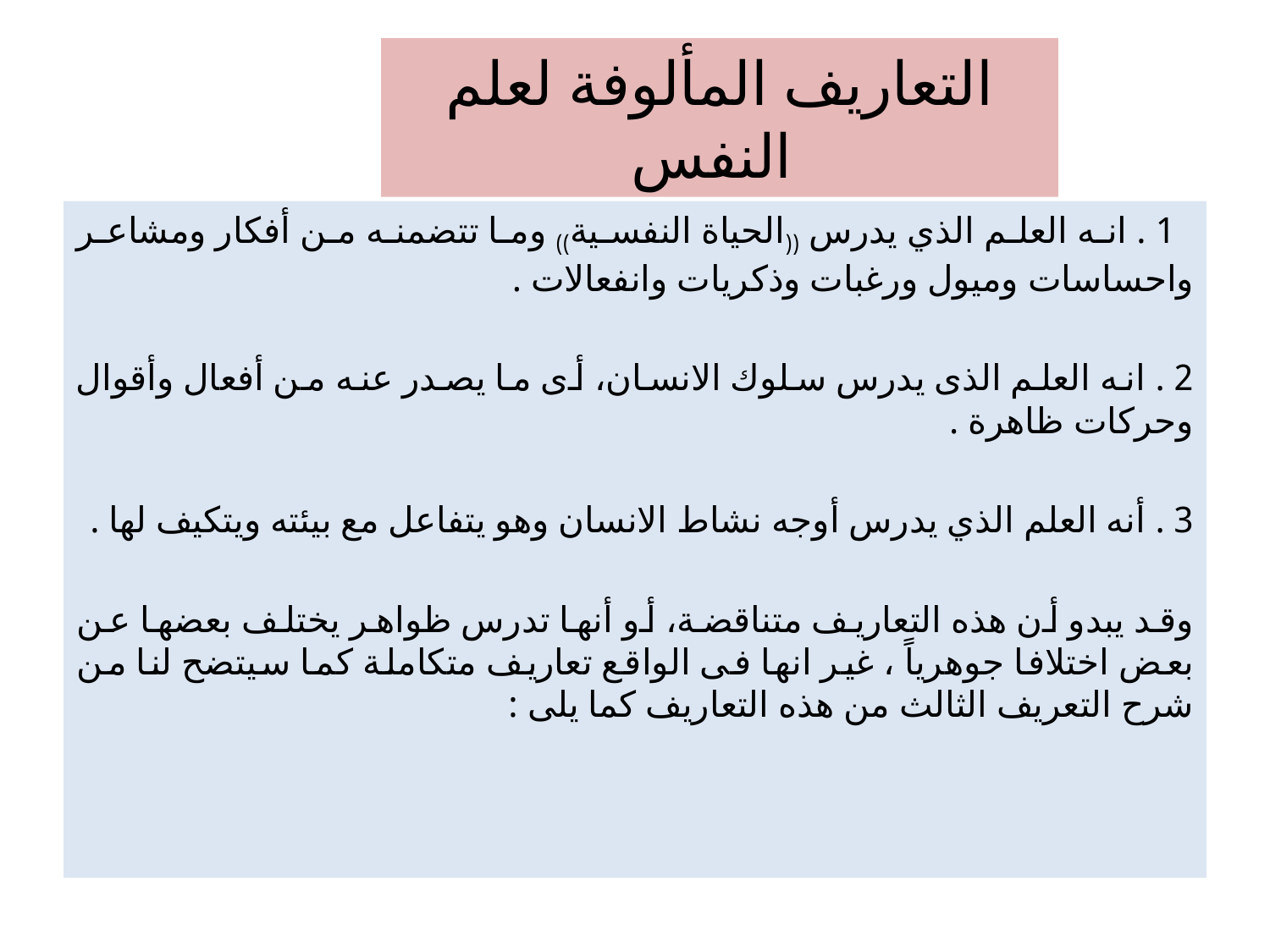

# التعاريف المألوفة لعلم النفس
  1 . انه العلم الذي يدرس ((الحياة النفسية)) وما تتضمنه من أفكار ومشاعر واحساسات وميول ورغبات وذكريات وانفعالات .

2 . انه العلم الذى يدرس سلوك الانسان، أى ما يصدر عنه من أفعال وأقوال وحركات ظاهرة .

3 . أنه العلم الذي يدرس أوجه نشاط الانسان وهو يتفاعل مع بيئته ويتكيف لها .

وقد يبدو أن هذه التعاريف متناقضة، أو أنها تدرس ظواهر يختلف بعضها عن بعض اختلافا جوهرياً ، غير انها فى الواقع تعاريف متكاملة كما سيتضح لنا من شرح التعريف الثالث من هذه التعاريف كما يلى :